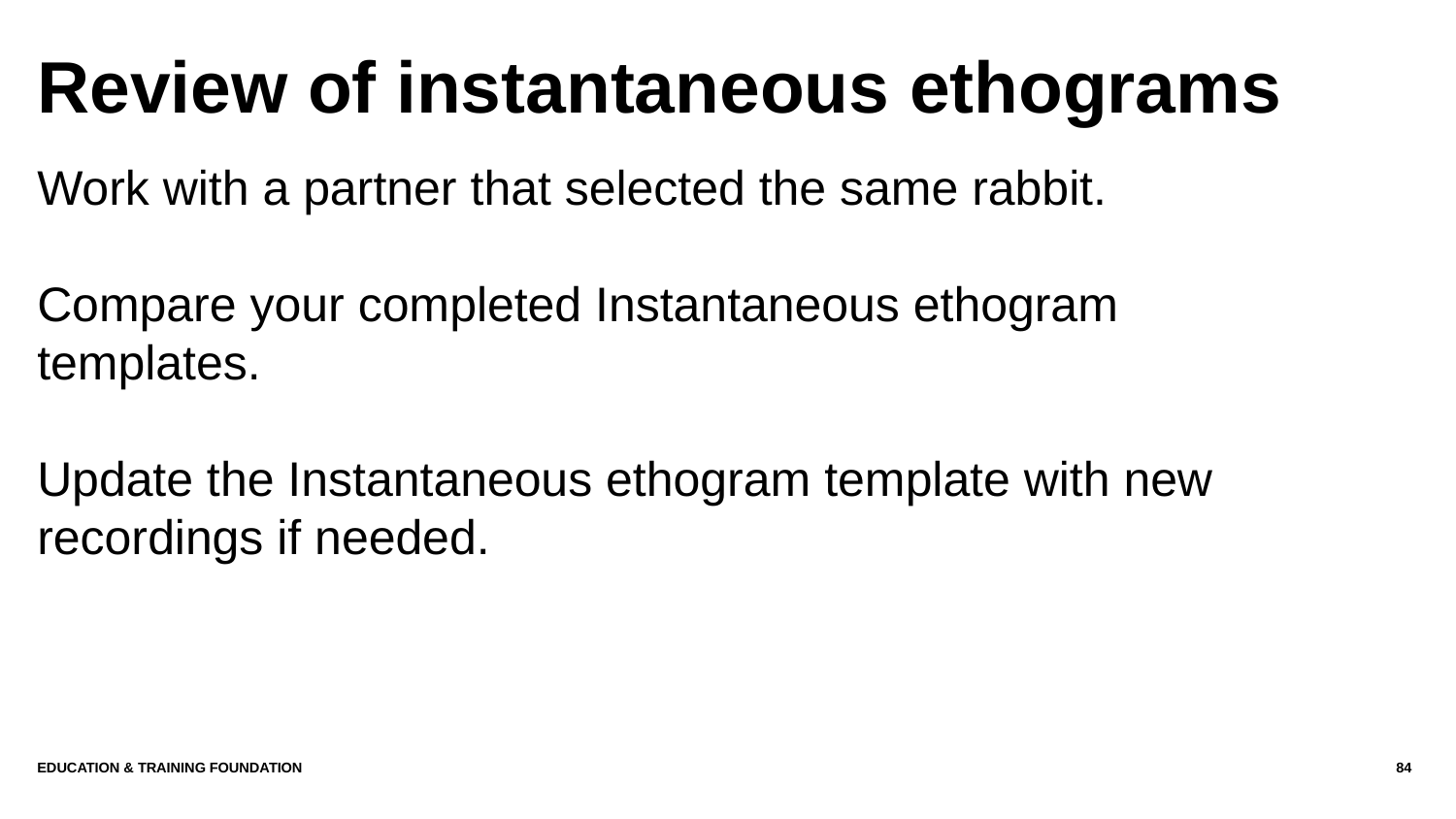

# Review of instantaneous ethograms
Work with a partner that selected the same rabbit.

Compare your completed Instantaneous ethogram templates.

Update the Instantaneous ethogram template with new recordings if needed.
Education & Training Foundation
84